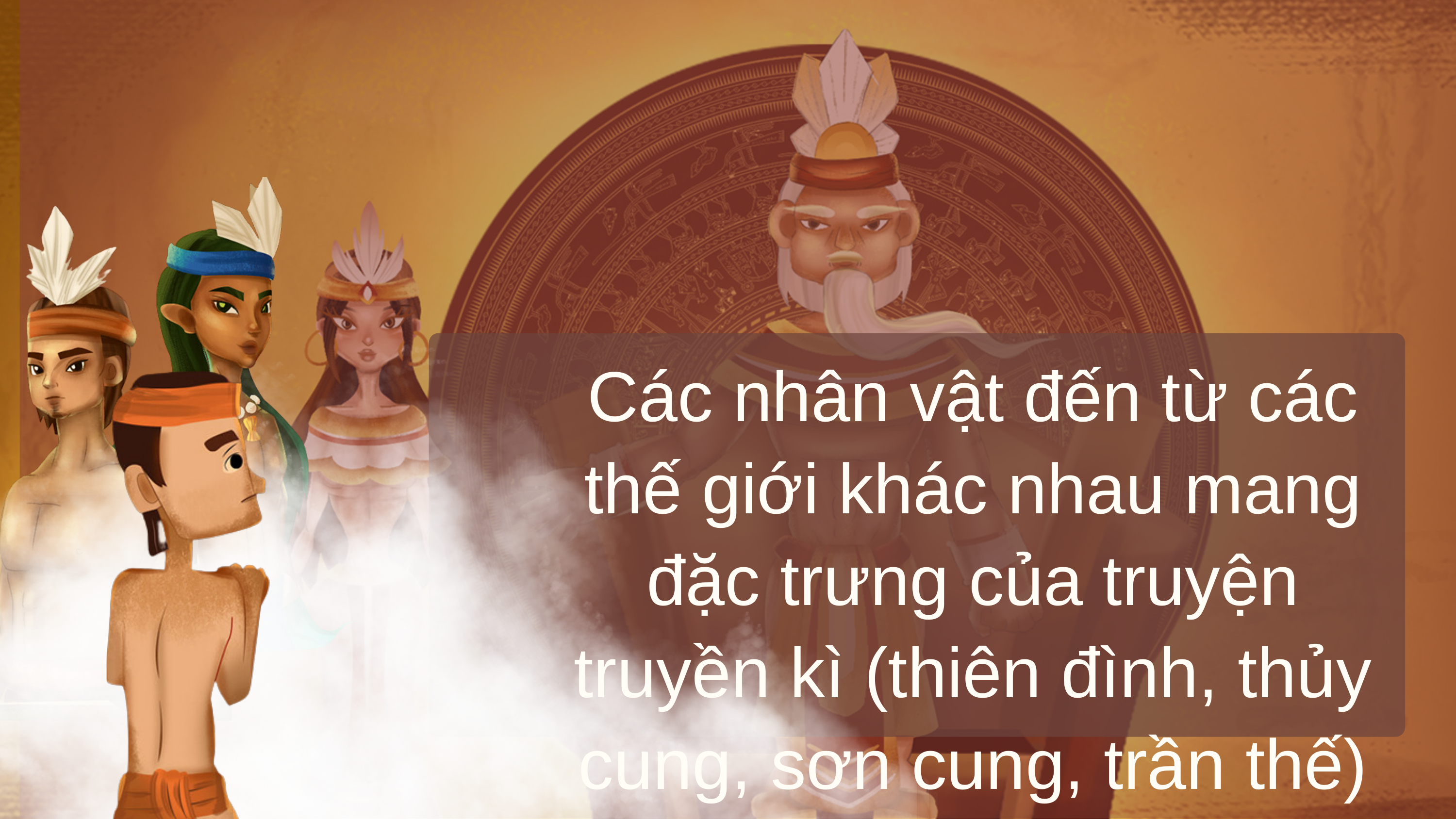

Các nhân vật đến từ các thế giới khác nhau mang đặc trưng của truyện truyền kì (thiên đình, thủy cung, sơn cung, trần thế)